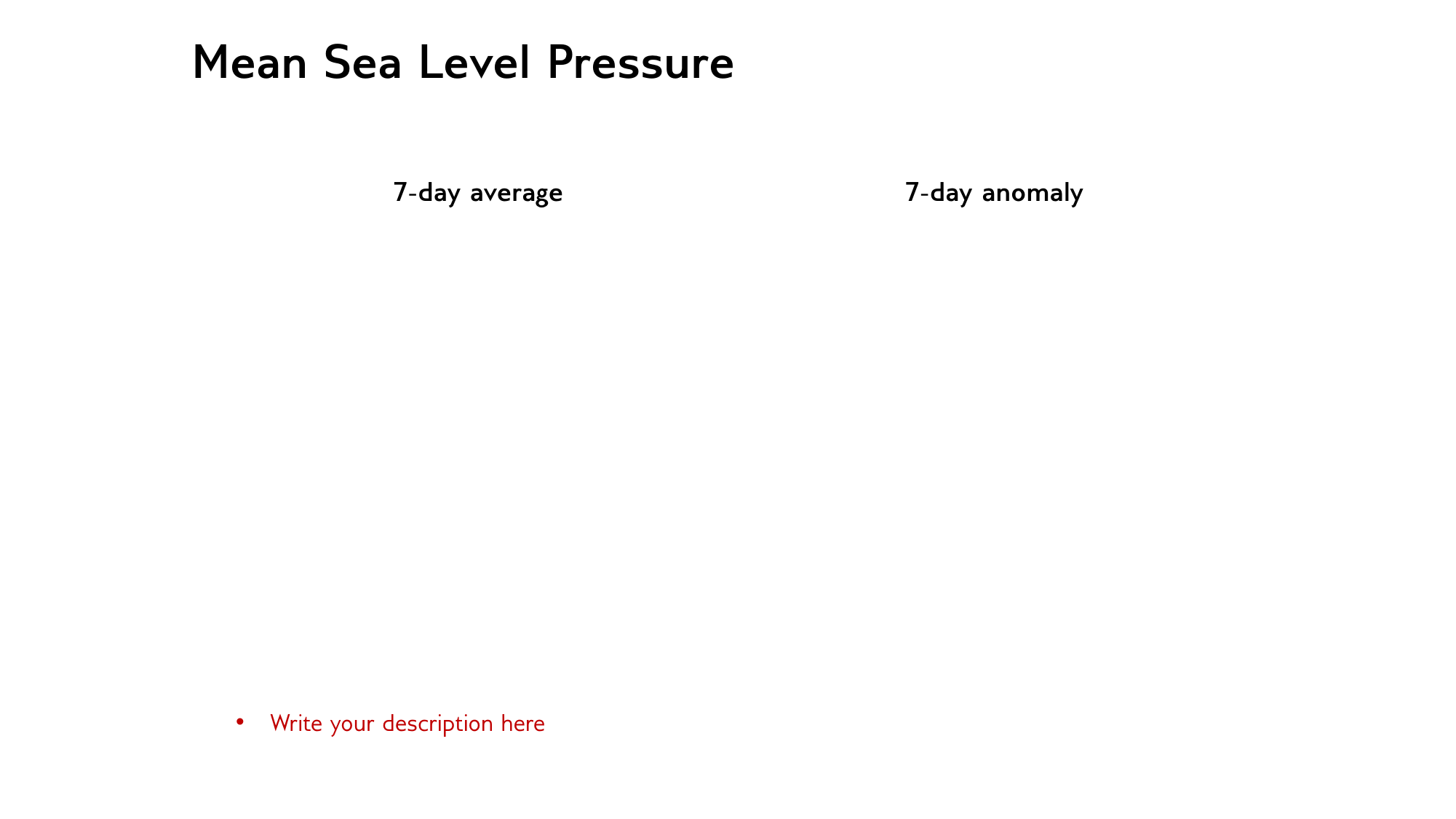

# Mean Sea Level Pressure
7-day average
7-day anomaly
Write your description here